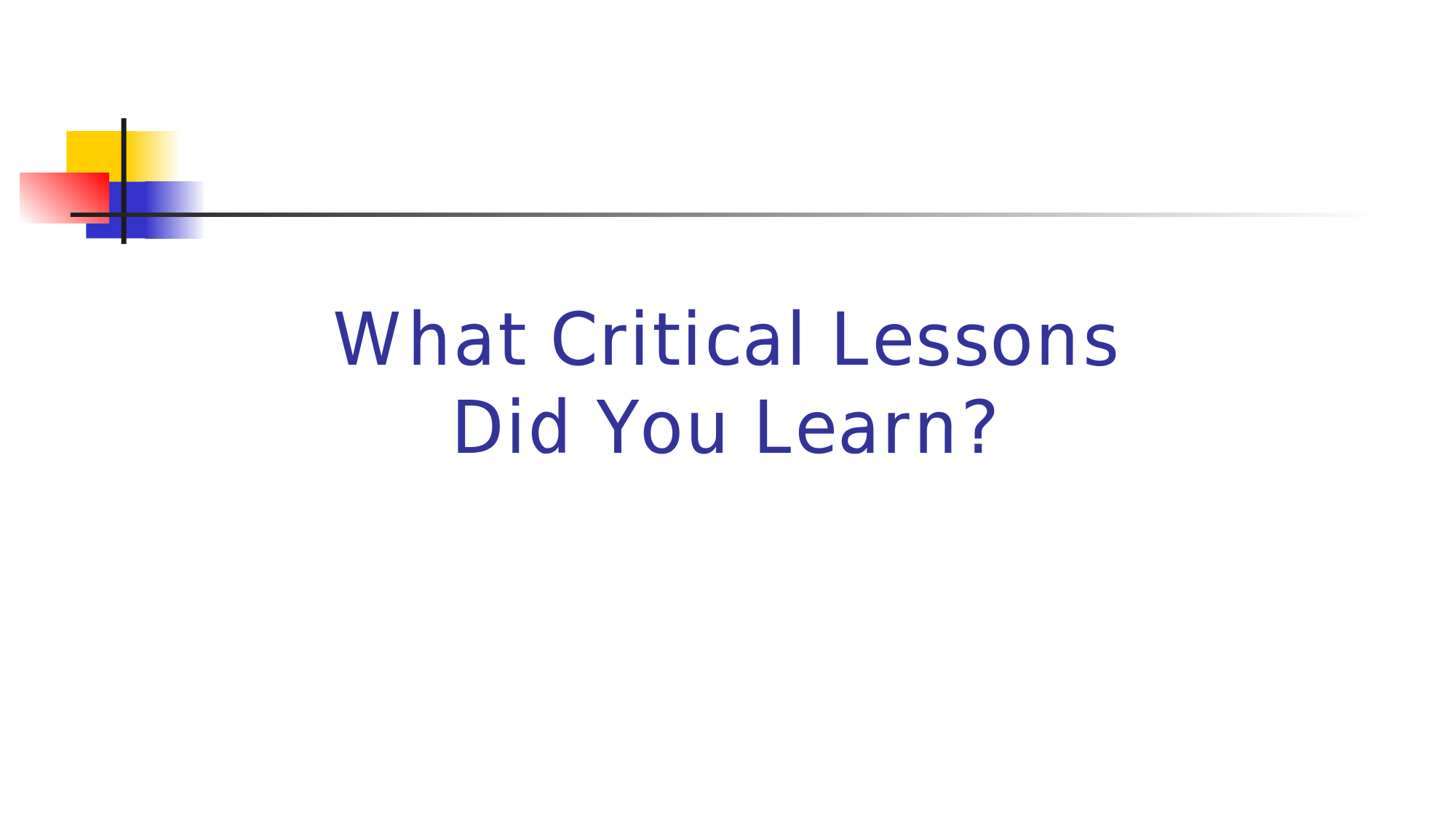

# What Critical Lessons Did You Learn?